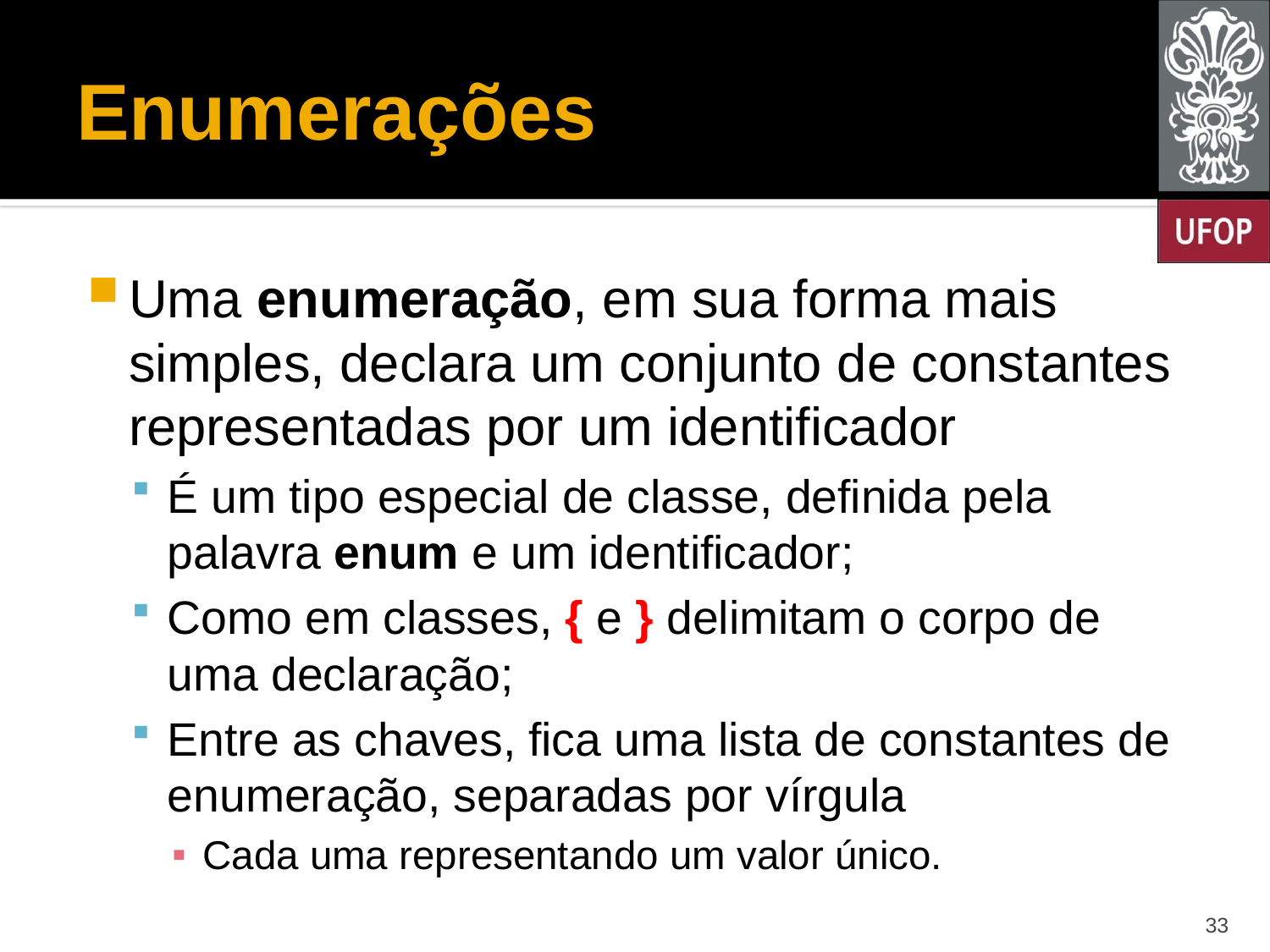

# Enumerações
Uma enumeração, em sua forma mais simples, declara um conjunto de constantes representadas por um identificador
É um tipo especial de classe, definida pela palavra enum e um identificador;
Como em classes, { e } delimitam o corpo de uma declaração;
Entre as chaves, fica uma lista de constantes de enumeração, separadas por vírgula
Cada uma representando um valor único.
33